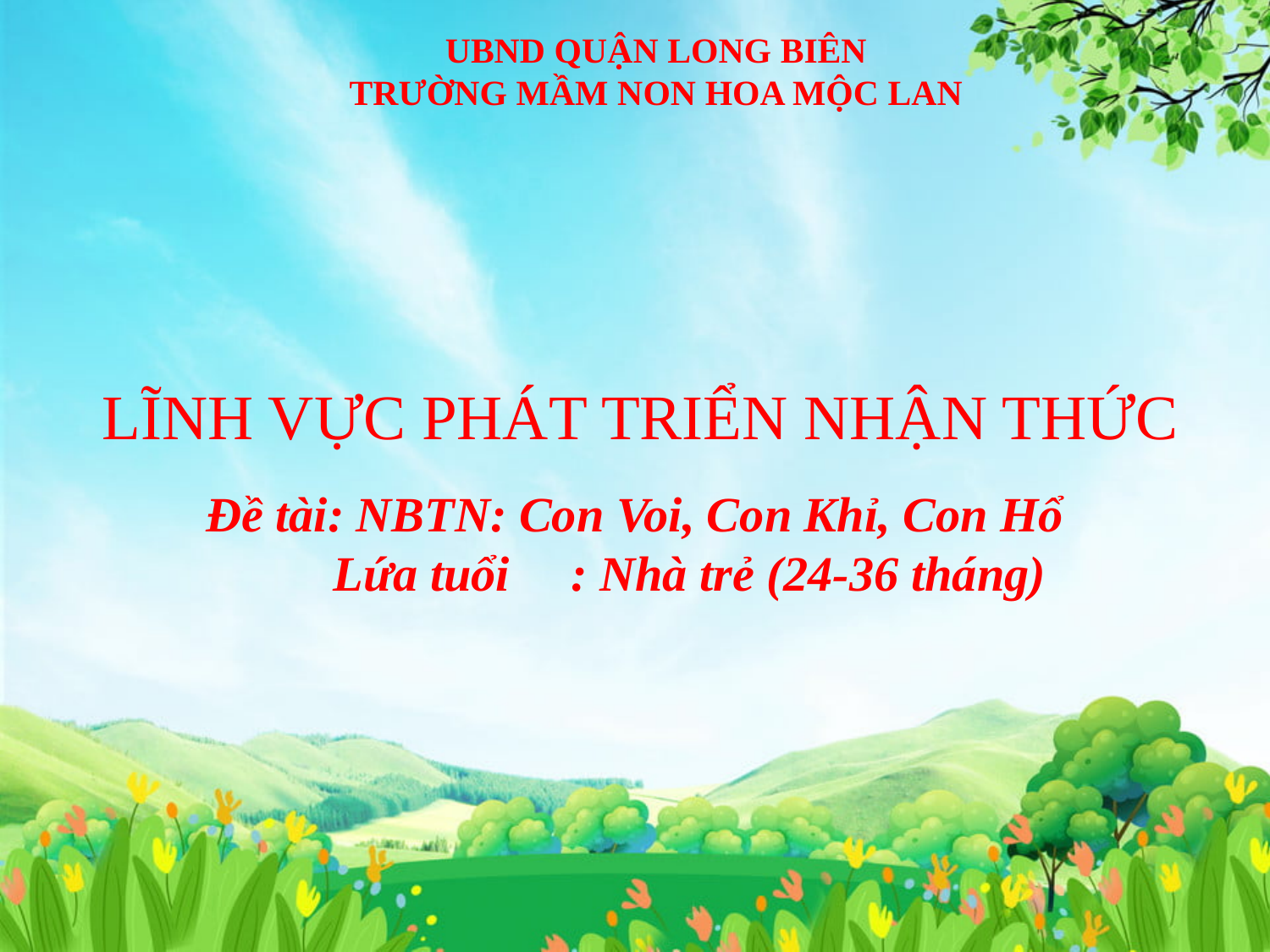

# UBND QUẬN LONG BIÊN TRƯỜNG MẦM NON HOA MỘC LAN
LĨNH VỰC PHÁT TRIỂN NHẬN THỨC
Đề tài: NBTN: Con Voi, Con Khỉ, Con Hổ
         Lứa tuổi     : Nhà trẻ (24-36 tháng)